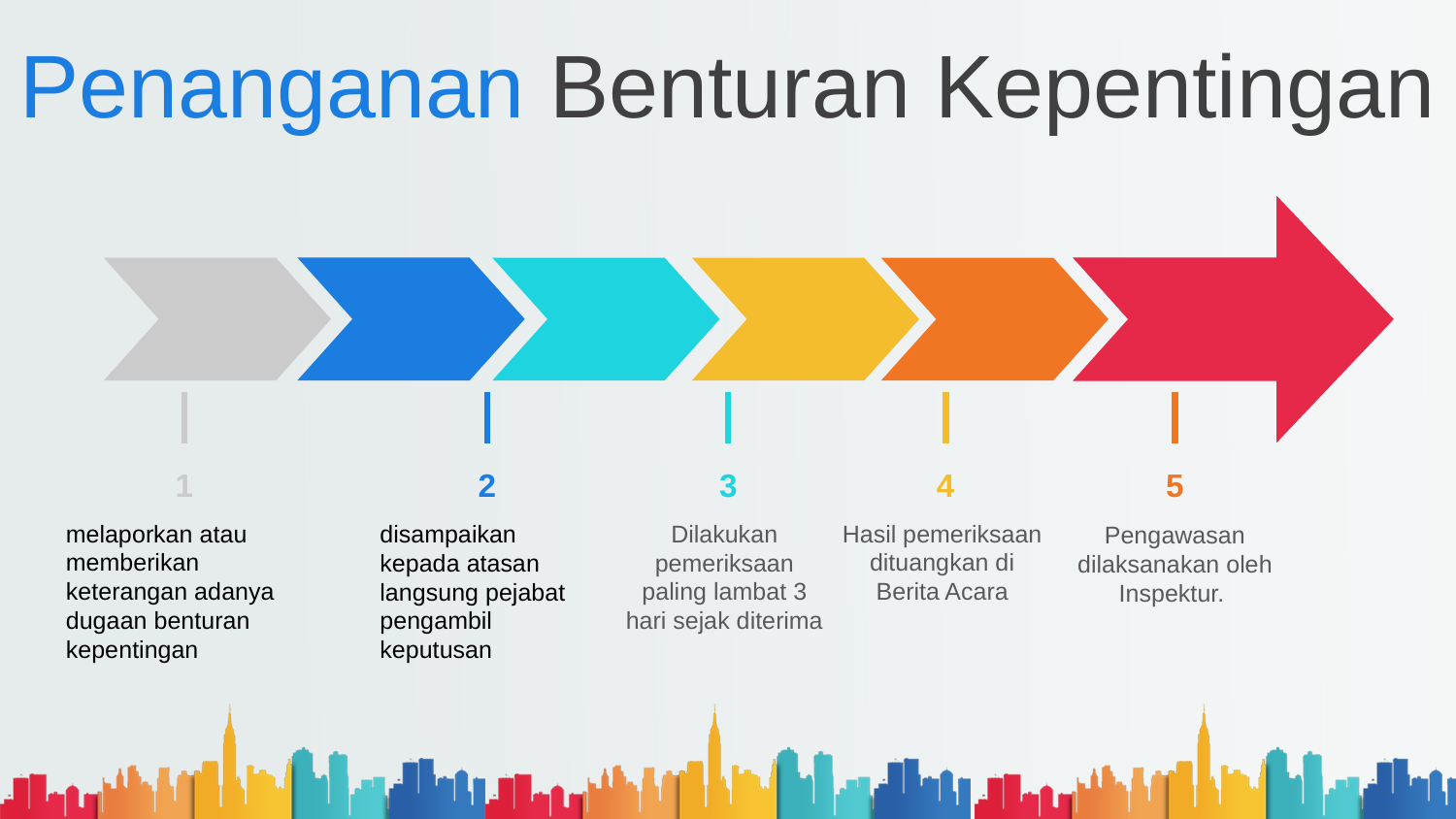

# Penanganan Benturan Kepentingan

1
2
3
4
5
melaporkan atau memberikan keterangan adanya dugaan benturan kepentingan
Hasil pemeriksaan dituangkan di Berita Acara
disampaikan kepada atasan langsung pejabat pengambil keputusan
Dilakukan pemeriksaan paling lambat 3 hari sejak diterima
Pengawasan dilaksanakan oleh Inspektur.